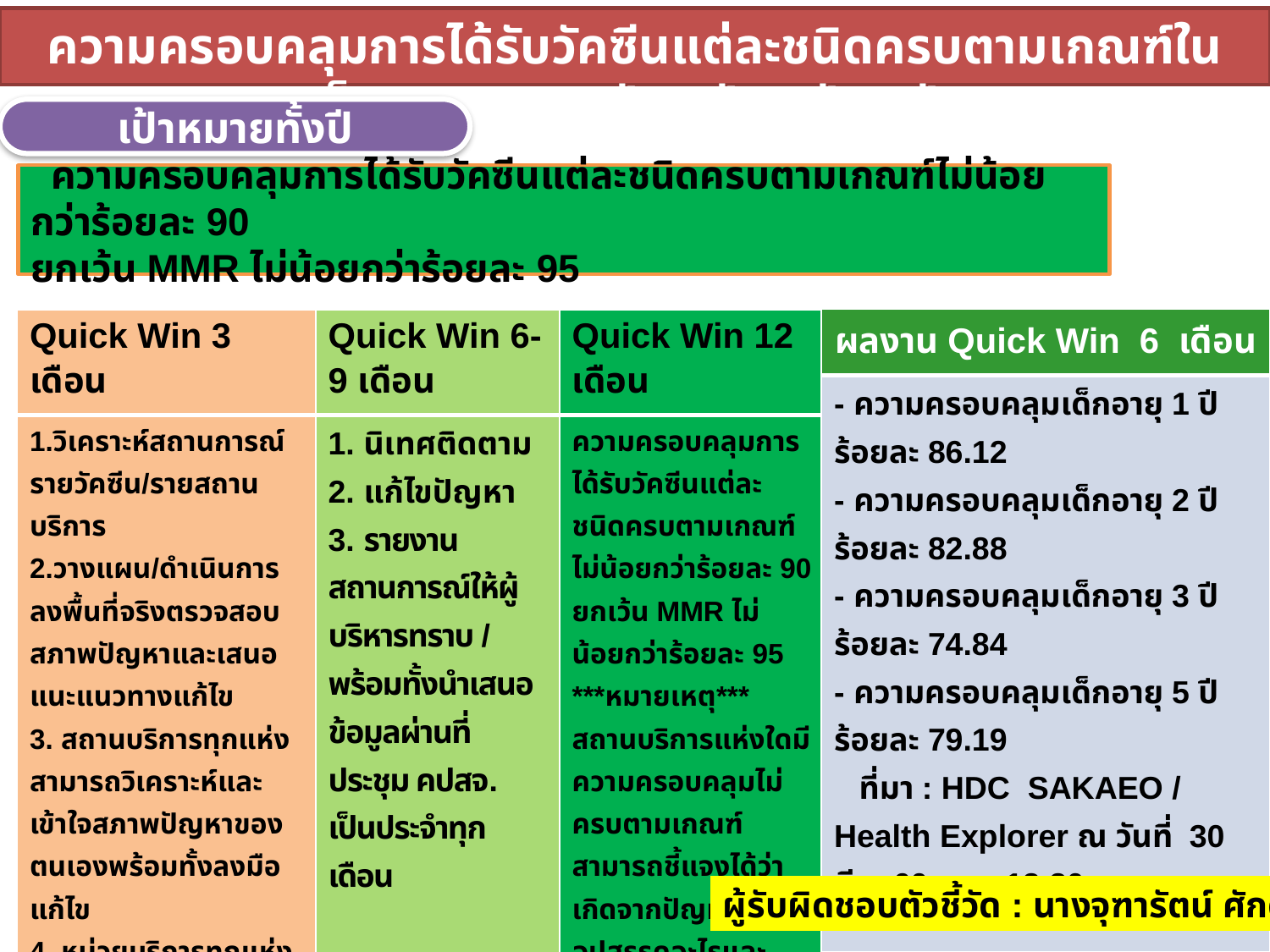

ความครอบคลุมการได้รับวัคซีนแต่ละชนิดครบตามเกณฑ์ในเด็กอายุครบ 1 ปี, 2 ปี, 3 ปี, 5 ปี
เป้าหมายทั้งปี
  ความครอบคลุมการได้รับวัคซีนแต่ละชนิดครบตามเกณฑ์ไม่น้อยกว่าร้อยละ 90
ยกเว้น MMR ไม่น้อยกว่าร้อยละ 95
| ผลงาน Quick Win 6 เดือน |
| --- |
| - ความครอบคลุมเด็กอายุ 1 ปี ร้อยละ 86.12 - ความครอบคลุมเด็กอายุ 2 ปี ร้อยละ 82.88 - ความครอบคลุมเด็กอายุ 3 ปี ร้อยละ 74.84 - ความครอบคลุมเด็กอายุ 5 ปี ร้อยละ 79.19 ที่มา : HDC SAKAEO / Health Explorer ณ วันที่ 30 มี.ค.60 เวลา 13.30 น. |
| Quick Win 3 เดือน | Quick Win 6-9 เดือน | Quick Win 12 เดือน |
| --- | --- | --- |
| 1.วิเคราะห์สถานการณ์ รายวัคซีน/รายสถานบริการ 2.วางแผน/ดำเนินการ ลงพื้นที่จริงตรวจสอบสภาพปัญหาและเสนอแนะแนวทางแก้ไข 3. สถานบริการทุกแห่งสามารถวิเคราะห์และเข้าใจสภาพปัญหาของตนเองพร้อมทั้งลงมือแก้ไข 4. หน่วยบริการทุกแห่งสามารถส่งออกข้อมูลที่ถูกต้อง ครบถ้วน ทันเวลาผ่านระบบฐานข้อมูล 43 แฟ้มได้ | 1. นิเทศติดตาม 2. แก้ไขปัญหา 3. รายงานสถานการณ์ให้ผู้บริหารทราบ / พร้อมทั้งนำเสนอข้อมูลผ่านที่ประชุม คปสจ. เป็นประจำทุกเดือน | ความครอบคลุมการได้รับวัคซีนแต่ละชนิดครบตามเกณฑ์ไม่น้อยกว่าร้อยละ 90 ยกเว้น MMR ไม่น้อยกว่าร้อยละ 95 \*\*\*หมายเหตุ\*\*\* สถานบริการแห่งใดมีความครอบคลุมไม่ครบตามเกณฑ์สามารถชี้แจงได้ว่าเกิดจากปัญหาอุปสรรคอะไรและมาตรการที่ดำเนินการแล้วมีอะไรบ้างแต่ผลงานยังไม่ถึงเป้าหมาย (วิเคราะห์เป็นรายกรณีไป) |
ผู้รับผิดชอบตัวชี้วัด : นางจุฑารัตน์ ศักดิ์เติม